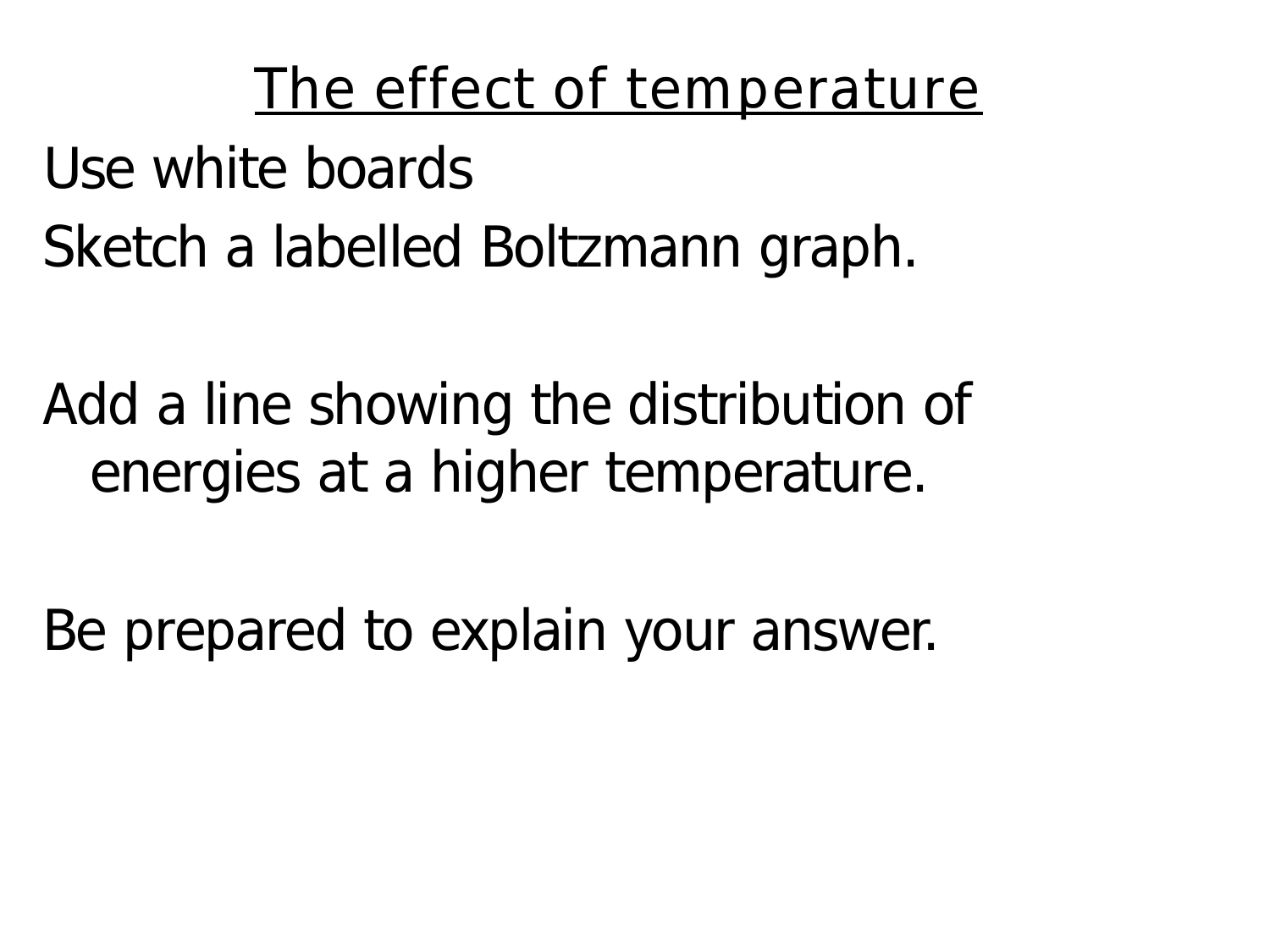

# The effect of temperature
Use white boards
Sketch a labelled Boltzmann graph.

Add a line showing the distribution of energies at a higher temperature.

Be prepared to explain your answer.